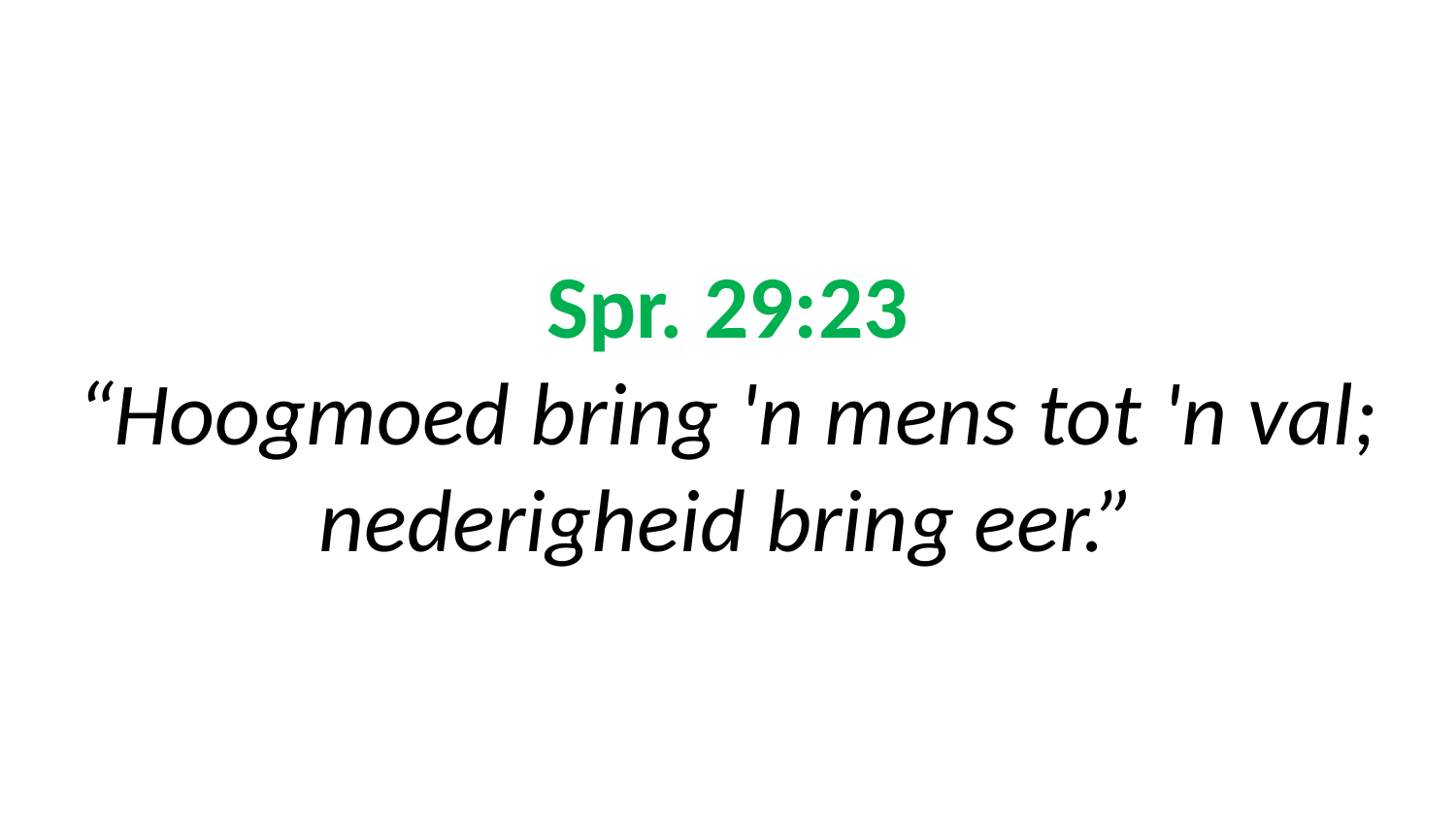

# Spr. 29:23 “Hoogmoed bring 'n mens tot 'n val; nederigheid bring eer.”